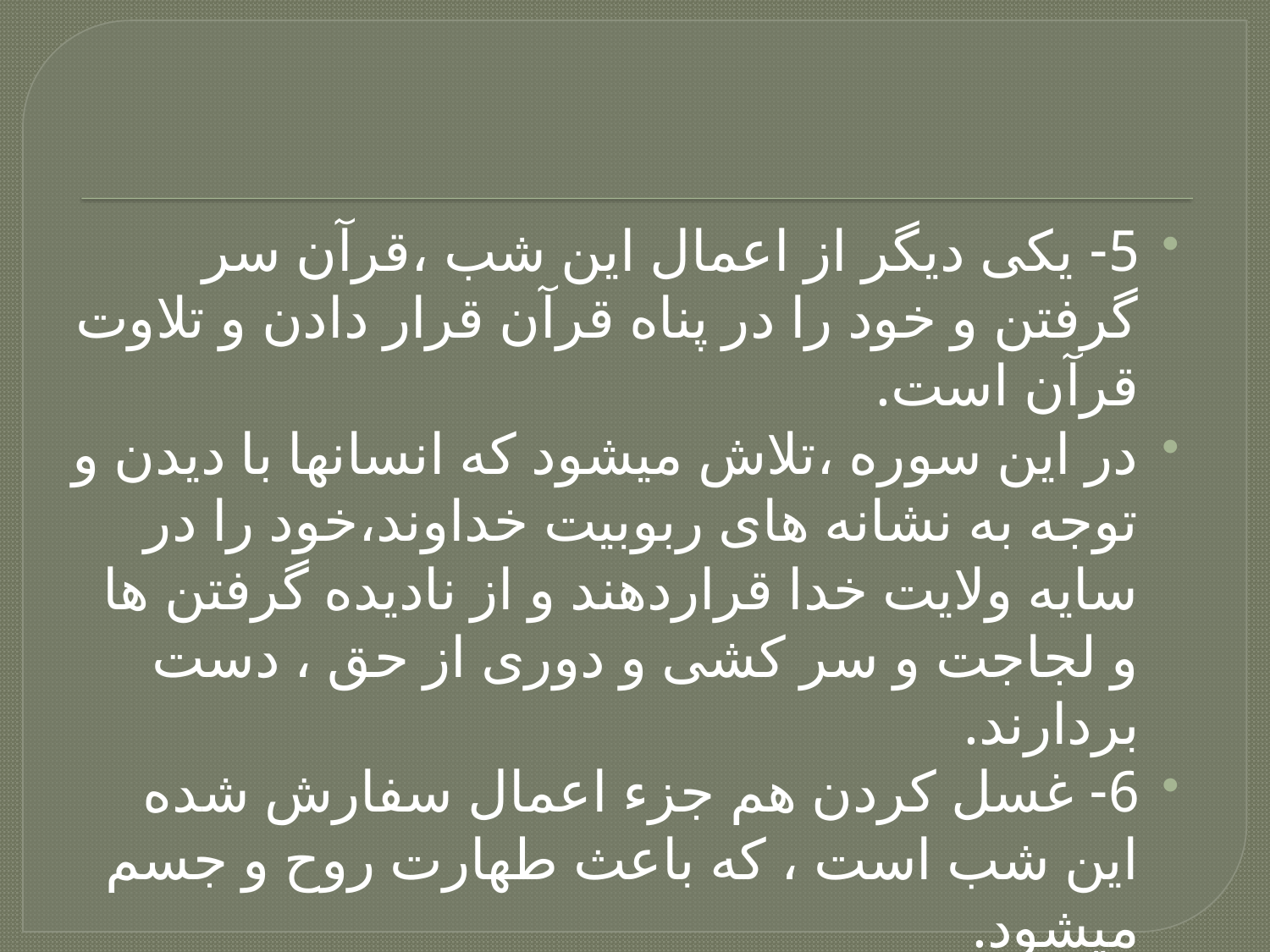

5- یکی دیگر از اعمال این شب ،قرآن سر گرفتن و خود را در پناه قرآن قرار دادن و تلاوت قرآن است.
در این سوره ،تلاش میشود که انسانها با دیدن و توجه به نشانه های ربوبیت خداوند،خود را در سایه ولایت خدا قراردهند و از نادیده گرفتن ها و لجاجت و سر کشی و دوری از حق ، دست بردارند.
6- غسل کردن هم جزء اعمال سفارش شده این شب است ، که باعث طهارت روح و جسم میشود.
اتصال و ارتباط با امام هم که ماء معین است،میتواند باعث طهارت روح شود.